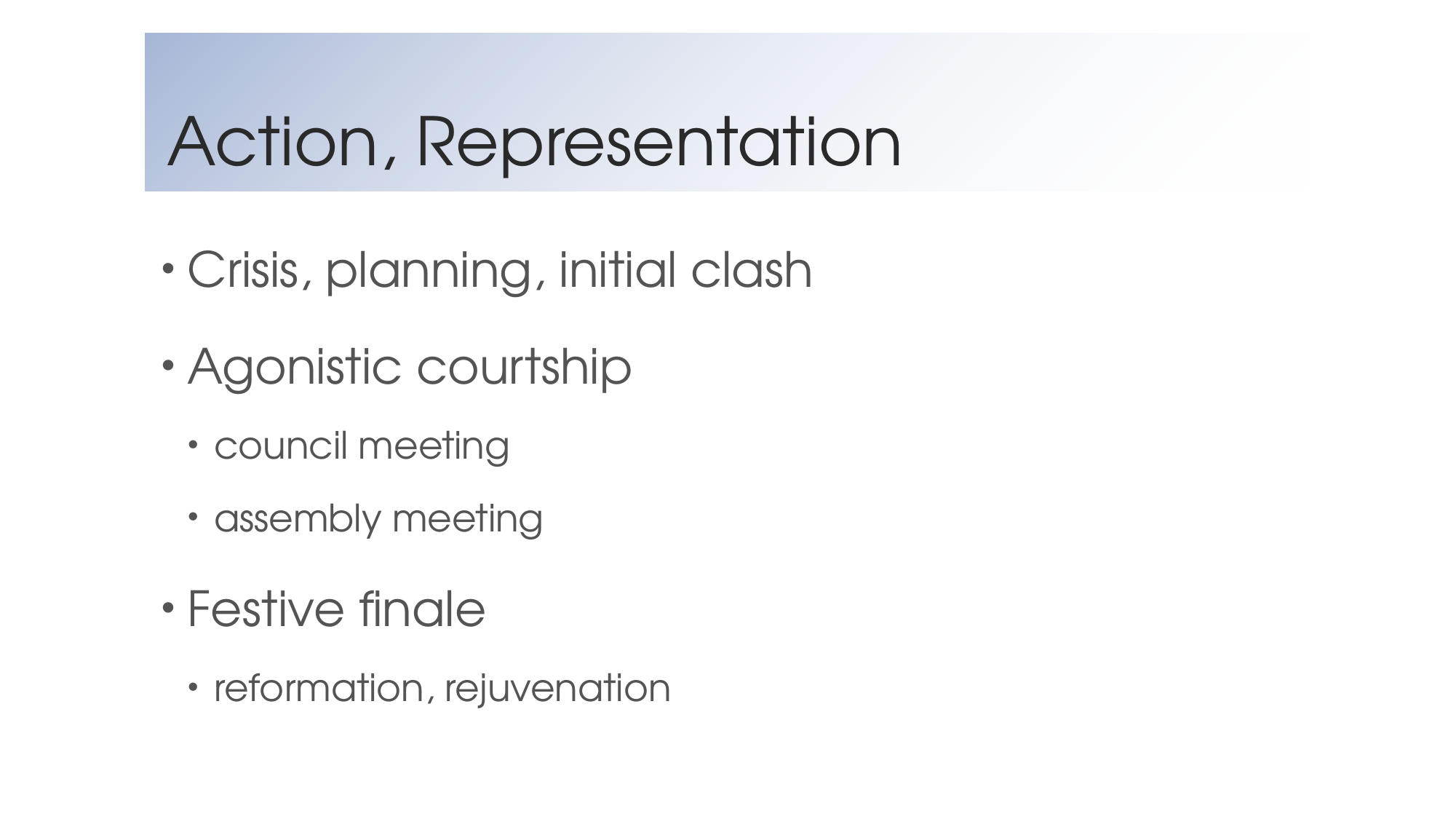

# Action, Representation
Crisis, planning, initial clash
Agonistic courtship
council meeting
assembly meeting
Festive finale
reformation, rejuvenation